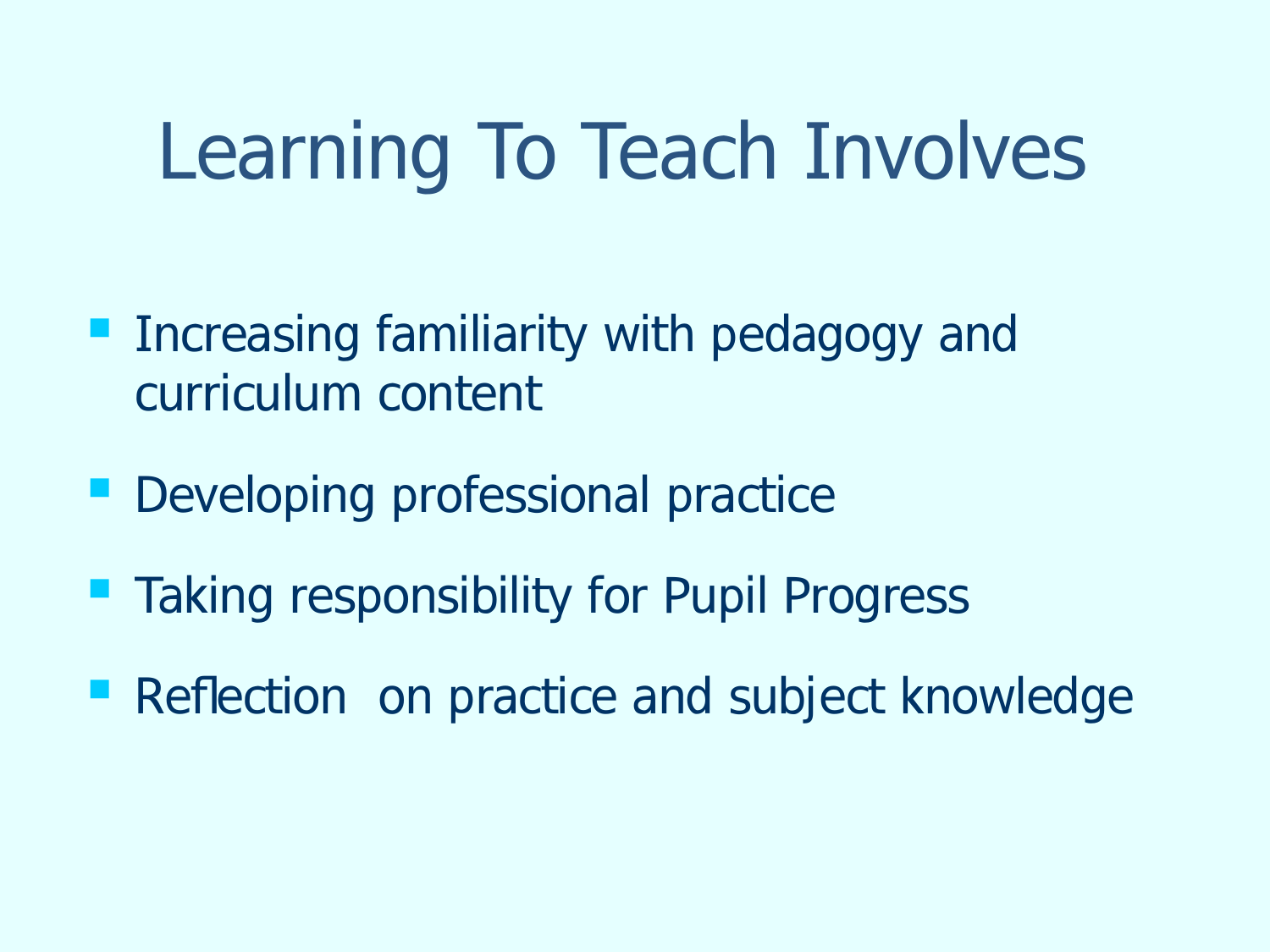

# Learning To Teach Involves
Increasing familiarity with pedagogy and curriculum content
Developing professional practice
Taking responsibility for Pupil Progress
Reflection  on practice and subject knowledge